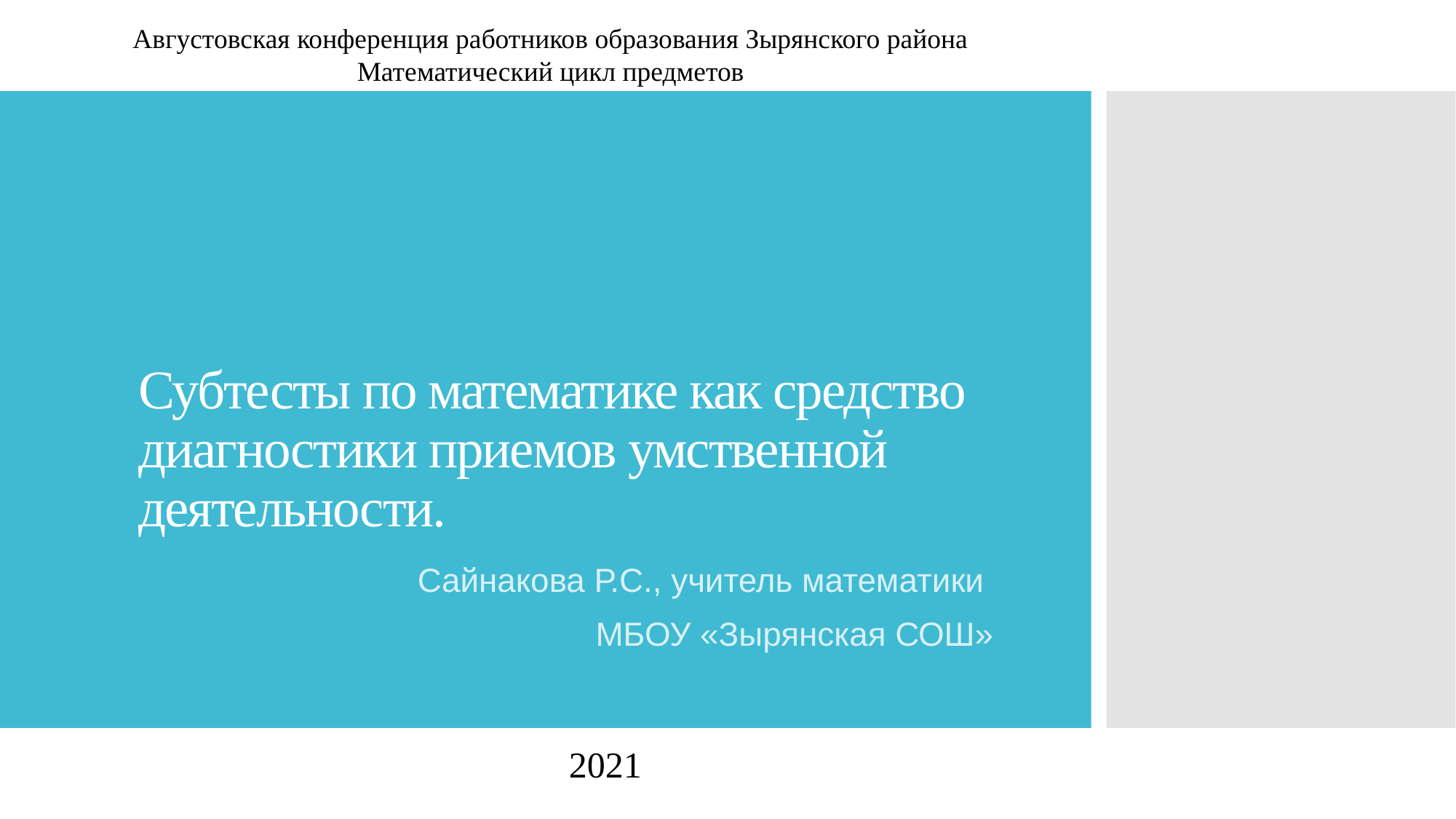

Августовская конференция работников образования Зырянского района
Математический цикл предметов

# Субтесты по математике как средство диагностики приемов умственной деятельности.
Сайнакова Р.С., учитель математики
МБОУ «Зырянская СОШ»
2021